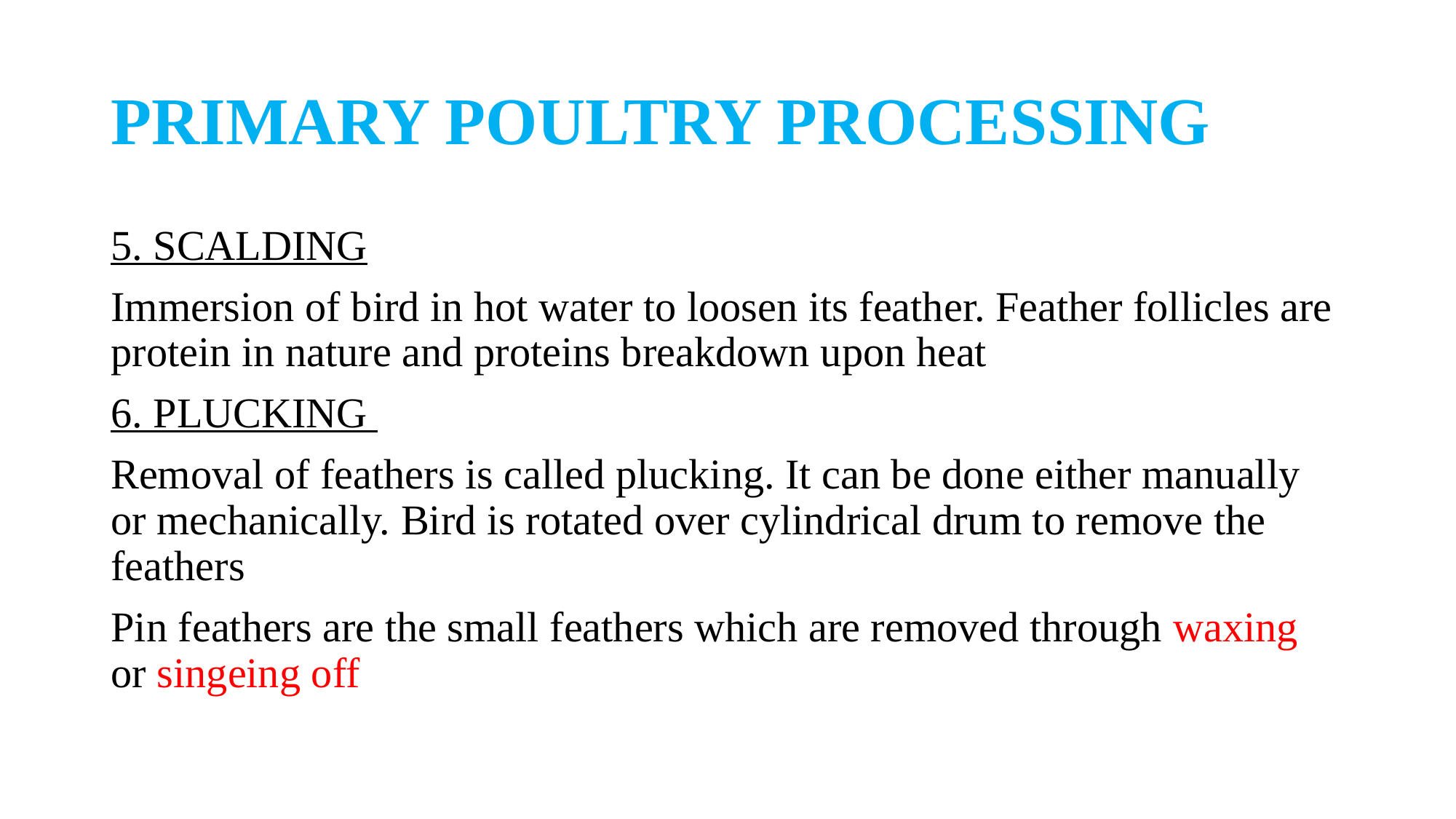

# PRIMARY POULTRY PROCESSING
5. SCALDING
Immersion of bird in hot water to loosen its feather. Feather follicles are protein in nature and proteins breakdown upon heat
6. PLUCKING
Removal of feathers is called plucking. It can be done either manually or mechanically. Bird is rotated over cylindrical drum to remove the feathers
Pin feathers are the small feathers which are removed through waxing or singeing off